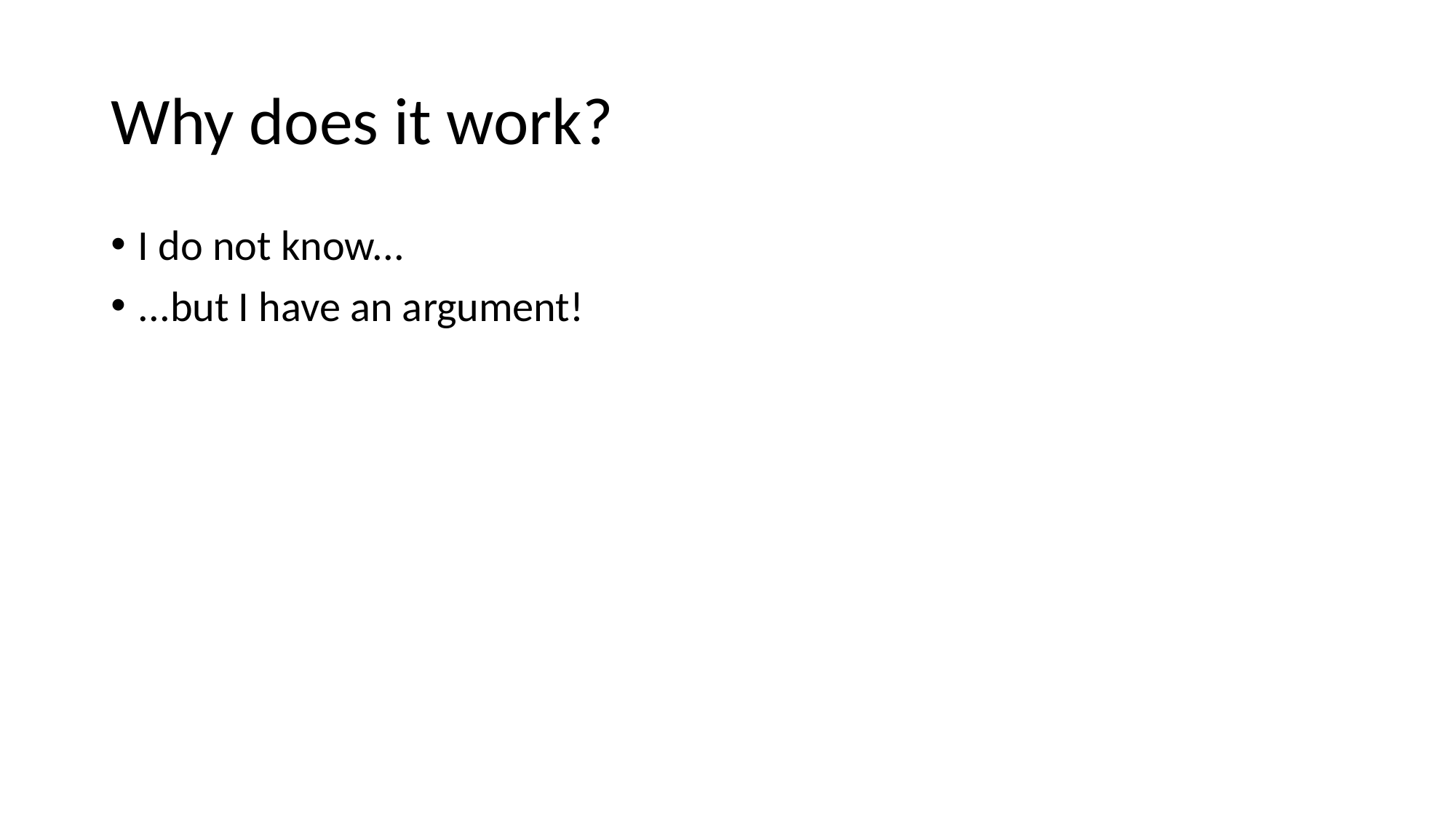

# Why does it work?
I do not know...
...but I have an argument!